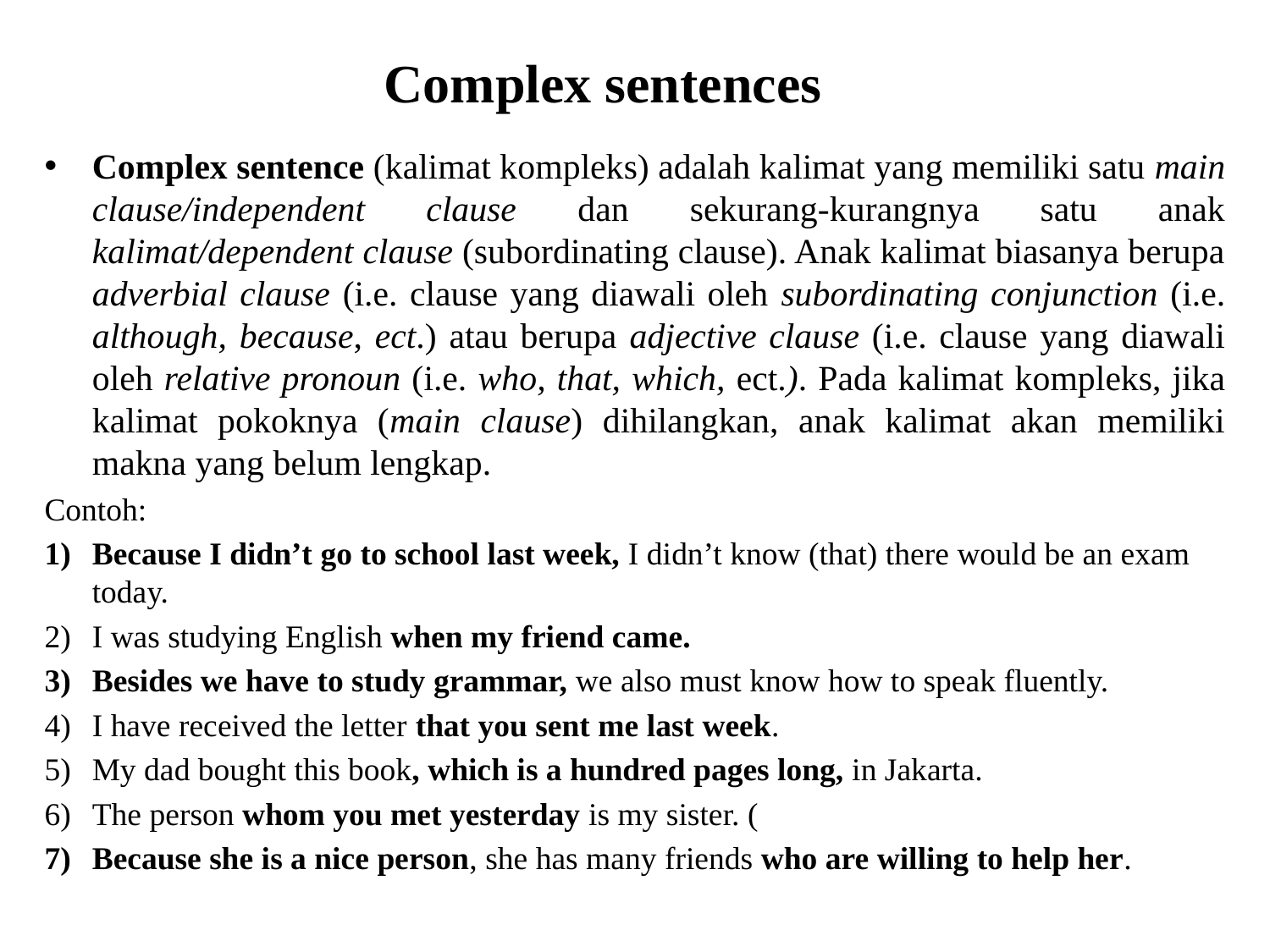

# Complex sentences
Complex sentence (kalimat kompleks) adalah kalimat yang memiliki satu main clause/independent clause dan sekurang-kurangnya satu anak kalimat/dependent clause (subordinating clause). Anak kalimat biasanya berupa adverbial clause (i.e. clause yang diawali oleh subordinating conjunction (i.e. although, because, ect.) atau berupa adjective clause (i.e. clause yang diawali oleh relative pronoun (i.e. who, that, which, ect.). Pada kalimat kompleks, jika kalimat pokoknya (main clause) dihilangkan, anak kalimat akan memiliki makna yang belum lengkap.
Contoh:
Because I didn’t go to school last week, I didn’t know (that) there would be an exam today.
I was studying English when my friend came.
Besides we have to study grammar, we also must know how to speak fluently.
I have received the letter that you sent me last week.
My dad bought this book, which is a hundred pages long, in Jakarta.
The person whom you met yesterday is my sister. (
Because she is a nice person, she has many friends who are willing to help her.